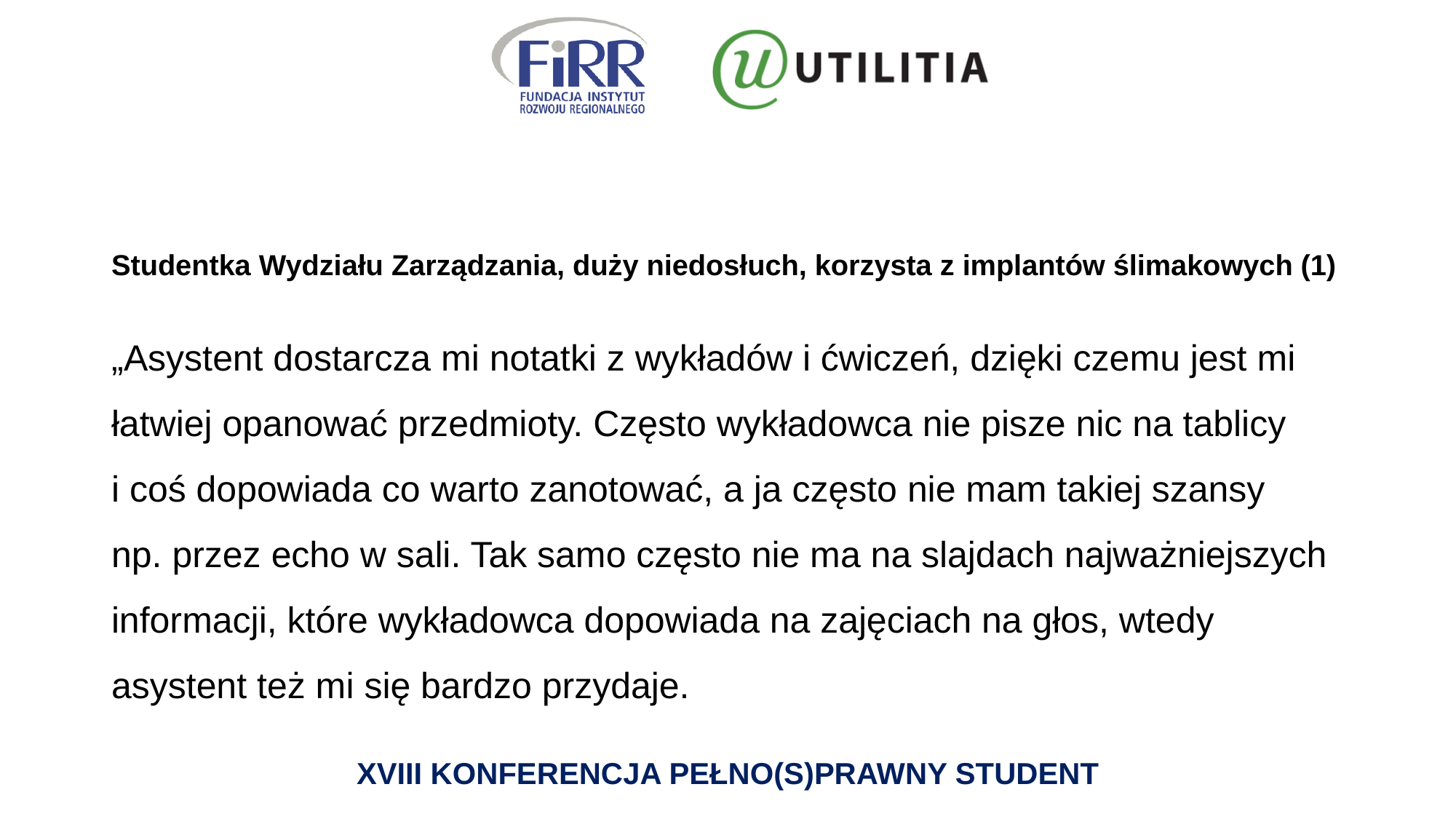

# Studentka Wydziału Zarządzania, duży niedosłuch, korzysta z implantów ślimakowych (1)
„Asystent dostarcza mi notatki z wykładów i ćwiczeń, dzięki czemu jest mi łatwiej opanować przedmioty. Często wykładowca nie pisze nic na tablicy
i coś dopowiada co warto zanotować, a ja często nie mam takiej szansy
np. przez echo w sali. Tak samo często nie ma na slajdach najważniejszych informacji, które wykładowca dopowiada na zajęciach na głos, wtedy asystent też mi się bardzo przydaje.